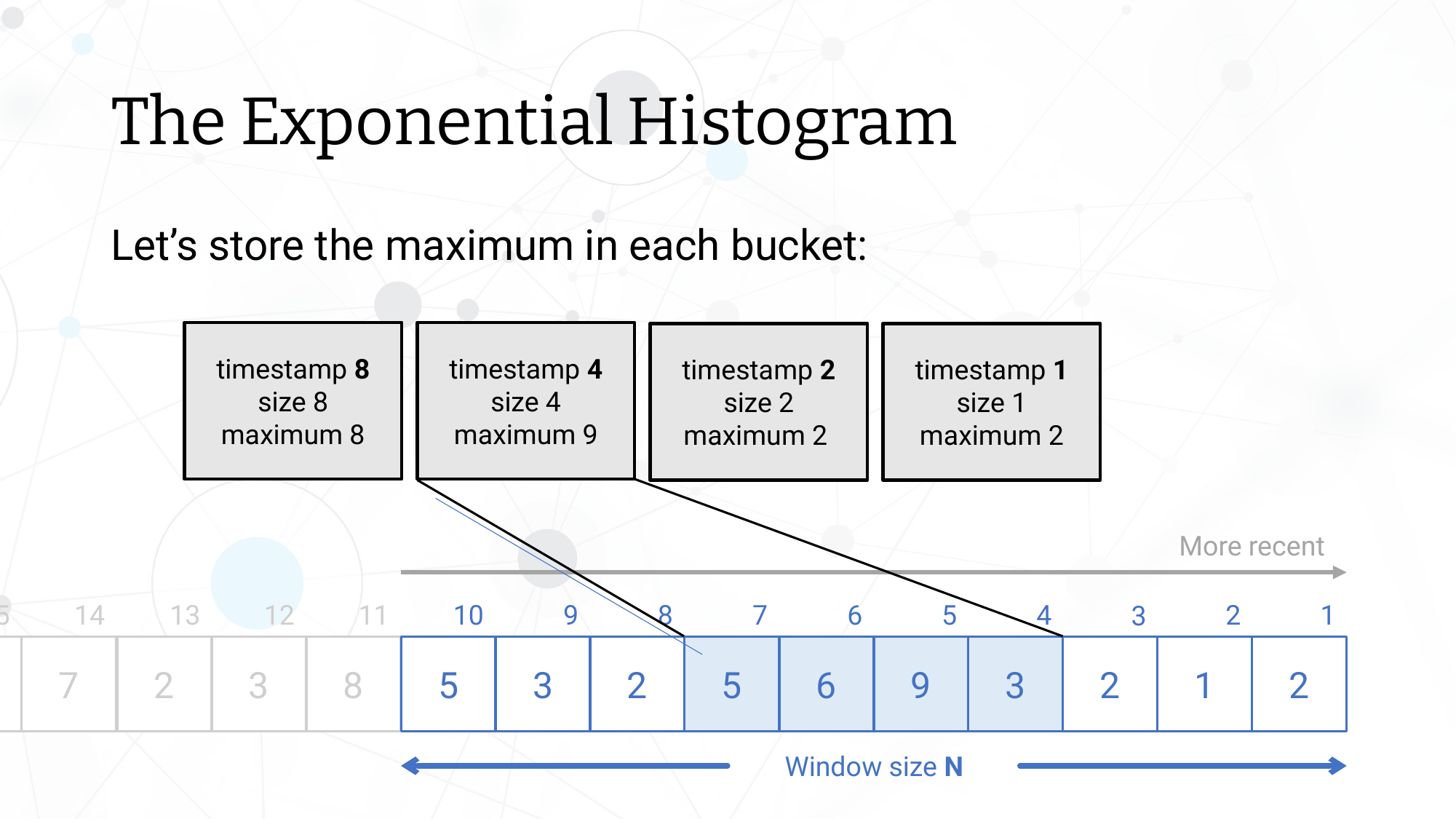

# The Exponential Histogram
Let’s store the maximum in each bucket:
timestamp 8
size 8
maximum 8
timestamp 4
size 4
maximum 9
timestamp 2
size 2
maximum 2
timestamp 1
size 1
maximum 2
More recent
15
14
13
11
5
10
8
12
4
2
6
7
9
1
3
4
7
2
3
8
5
3
2
5
6
9
3
2
1
2
Window size N